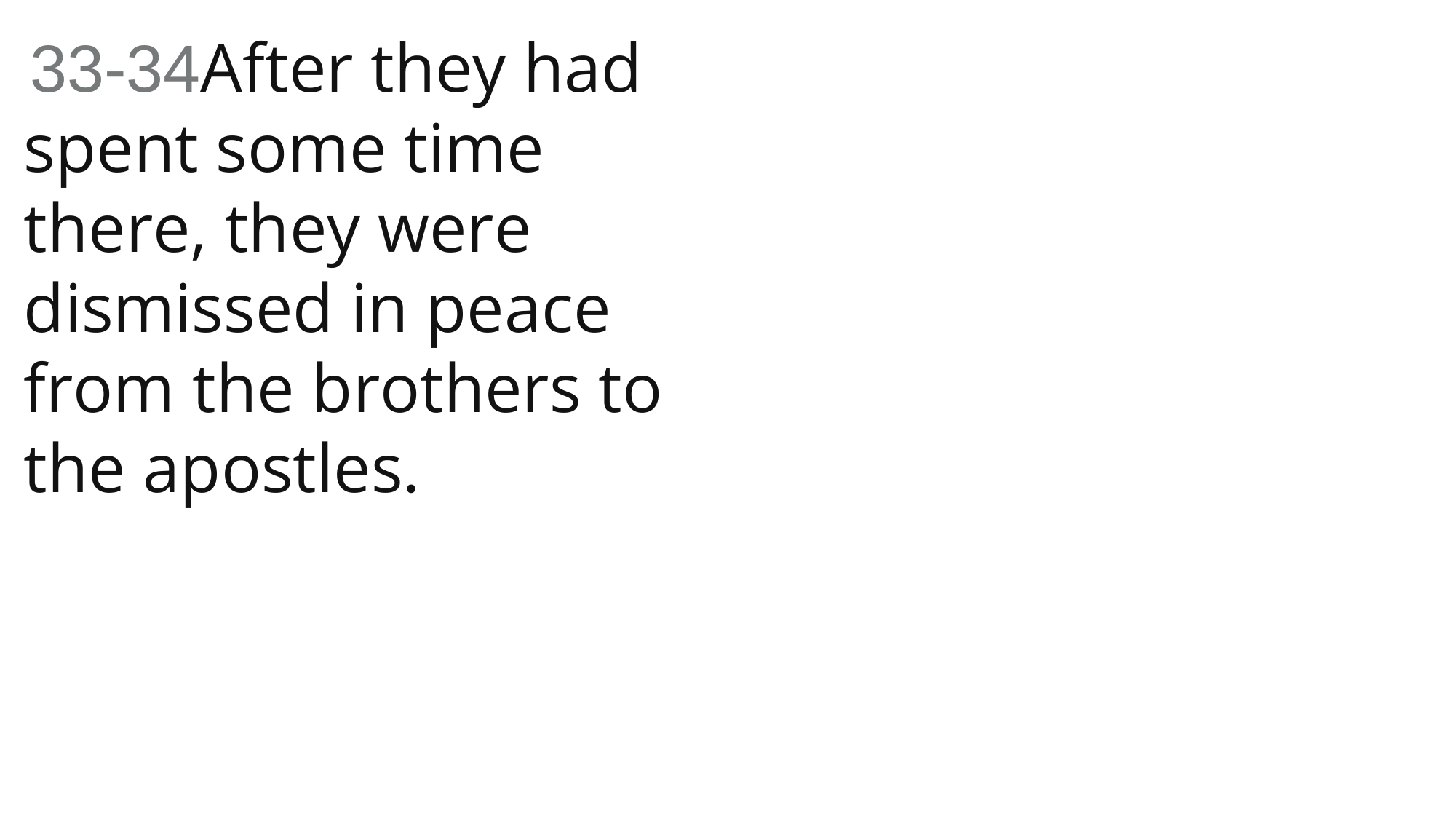

33-34After they had spent some time there, they were dismissed in peace from the brothers to the apostles.